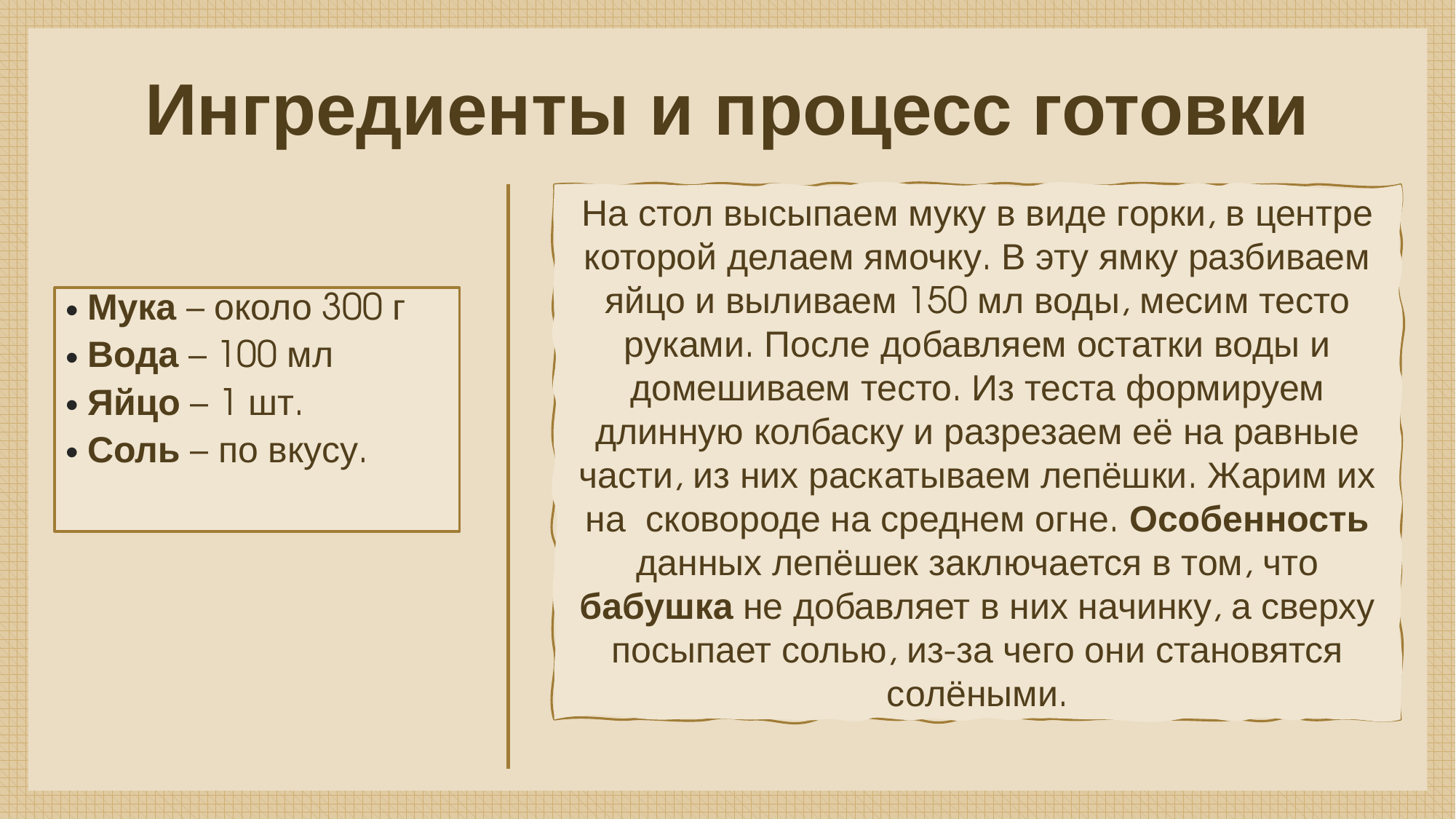

# Ингредиенты и процесс готовки
На стол высыпаем муку в виде горки, в центре которой делаем ямочку. В эту ямку разбиваем яйцо и выливаем 150 мл воды, месим тесто руками. После добавляем остатки воды и домешиваем тесто. Из теста формируем длинную колбаску и разрезаем её на равные части, из них раскатываем лепёшки. Жарим их на  сковороде на среднем огне. Особенность данных лепёшек заключается в том, что бабушка не добавляет в них начинку, а сверху посыпает солью, из-за чего они становятся солёными.
Мука – около 300 г
Вода – 100 мл
Яйцо – 1 шт.
Соль – по вкусу.